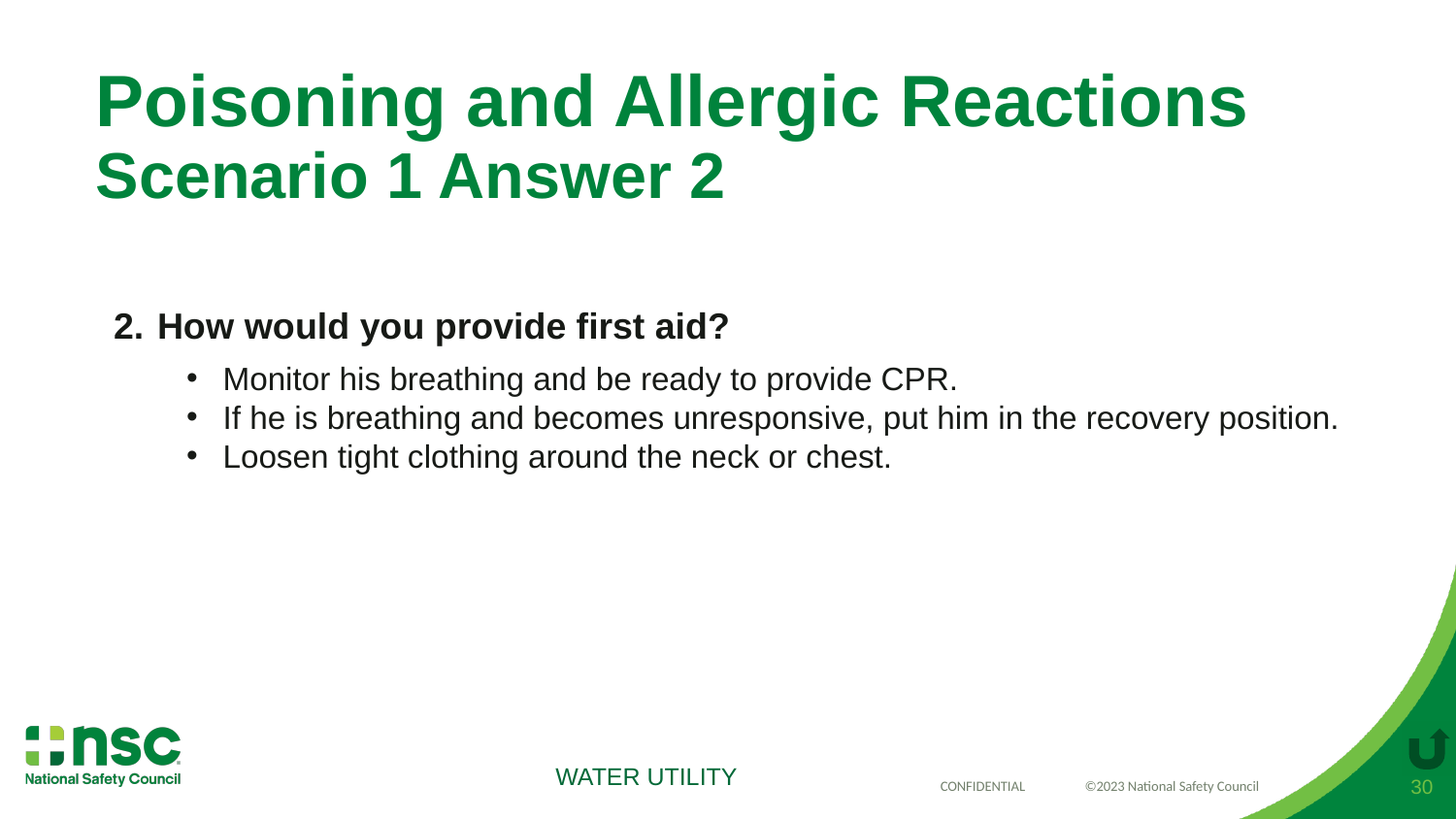

# Poisoning and Allergic Reactions Scenario 1 Answer 2
How would you provide first aid?
Monitor his breathing and be ready to provide CPR.
If he is breathing and becomes unresponsive, put him in the recovery position.
Loosen tight clothing around the neck or chest.